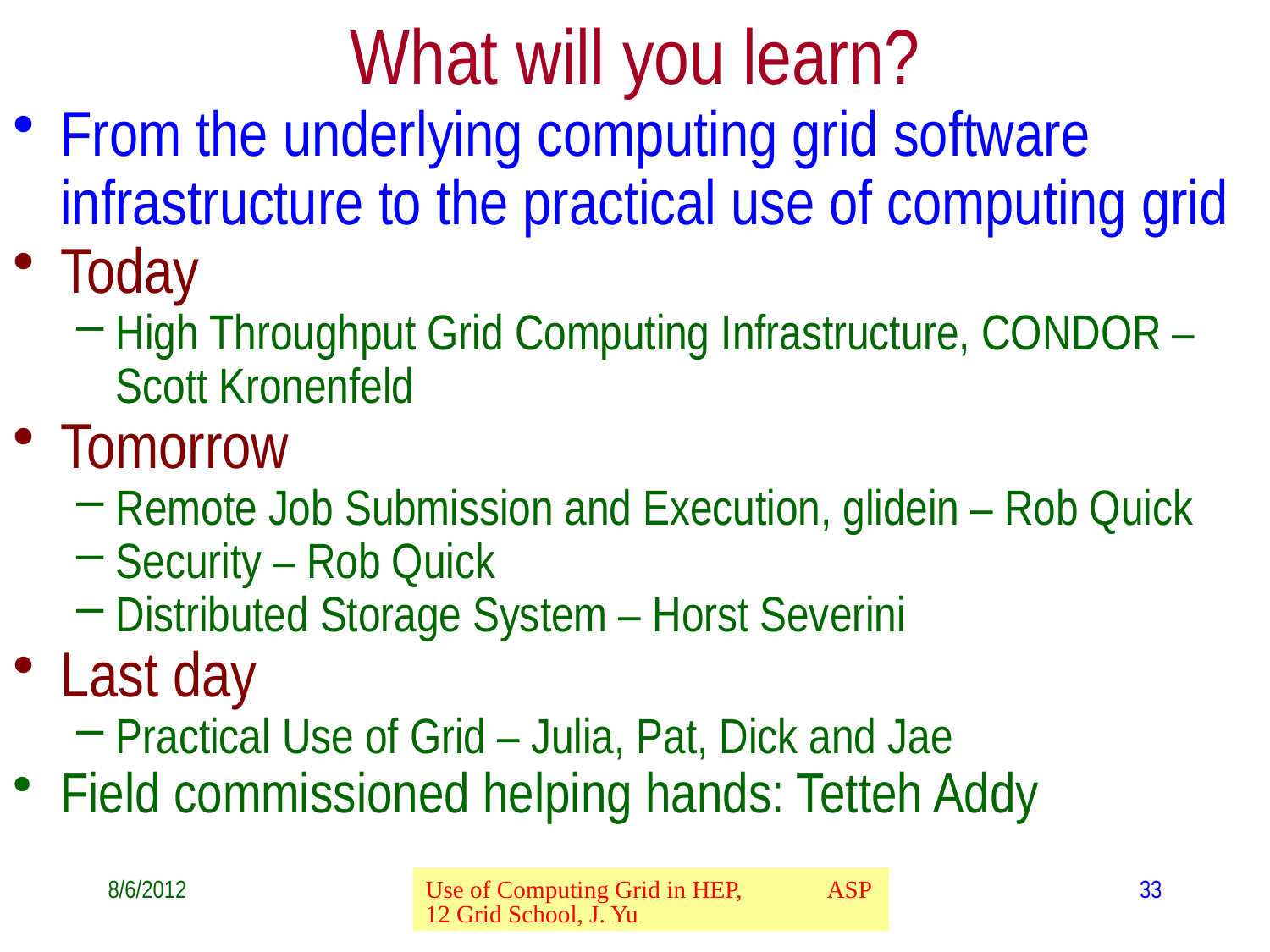

# What will you learn?
From the underlying computing grid software infrastructure to the practical use of computing grid
Today
High Throughput Grid Computing Infrastructure, CONDOR – Scott Kronenfeld
Tomorrow
Remote Job Submission and Execution, glidein – Rob Quick
Security – Rob Quick
Distributed Storage System – Horst Severini
Last day
Practical Use of Grid – Julia, Pat, Dick and Jae
Field commissioned helping hands: Tetteh Addy

8/6/2012
Use of Computing Grid in HEP,              ASP12 Grid School, J. Yu
33